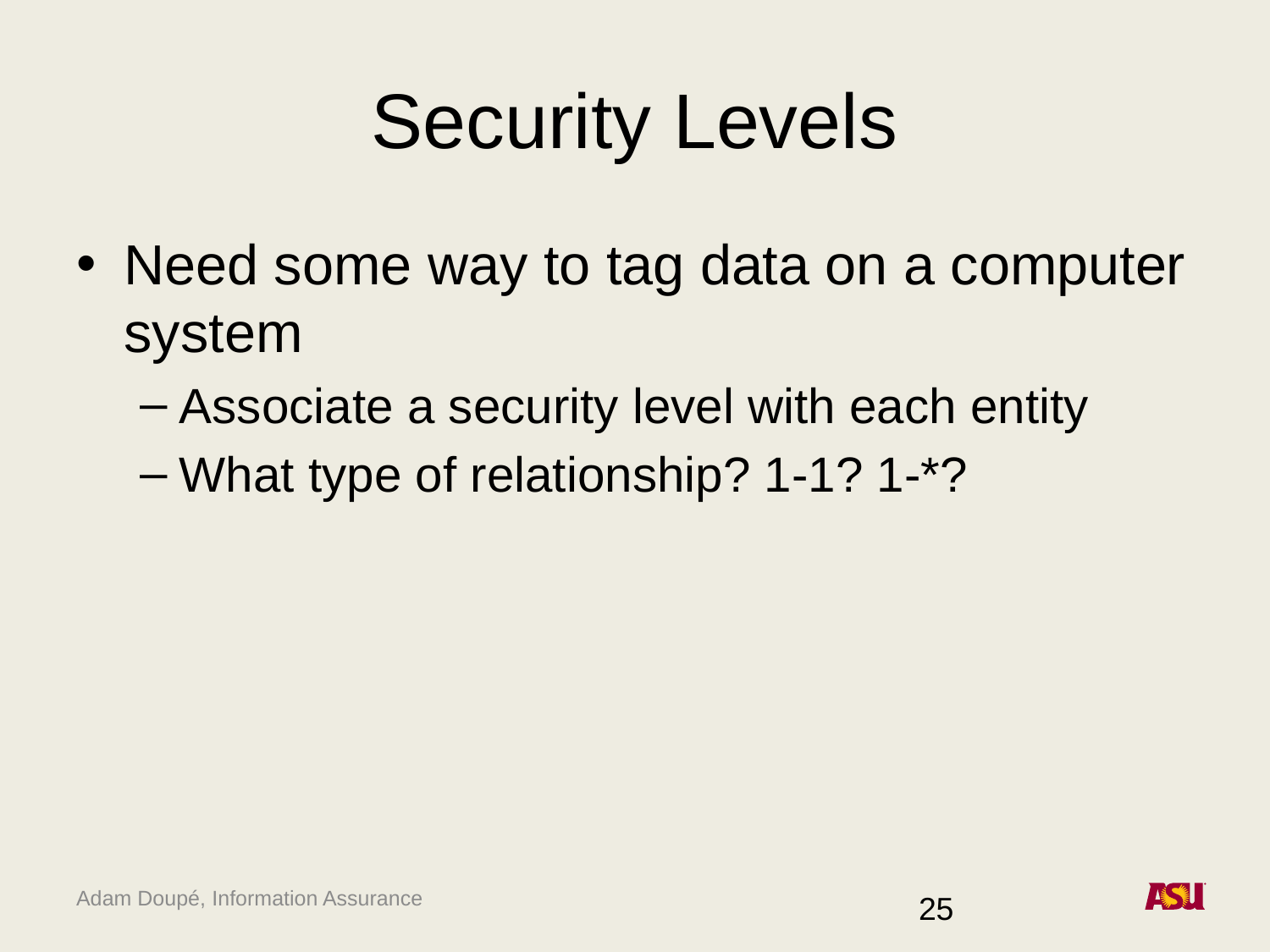

# Security Levels
Need some way to tag data on a computer system
Associate a security level with each entity
What type of relationship? 1-1? 1-*?
25